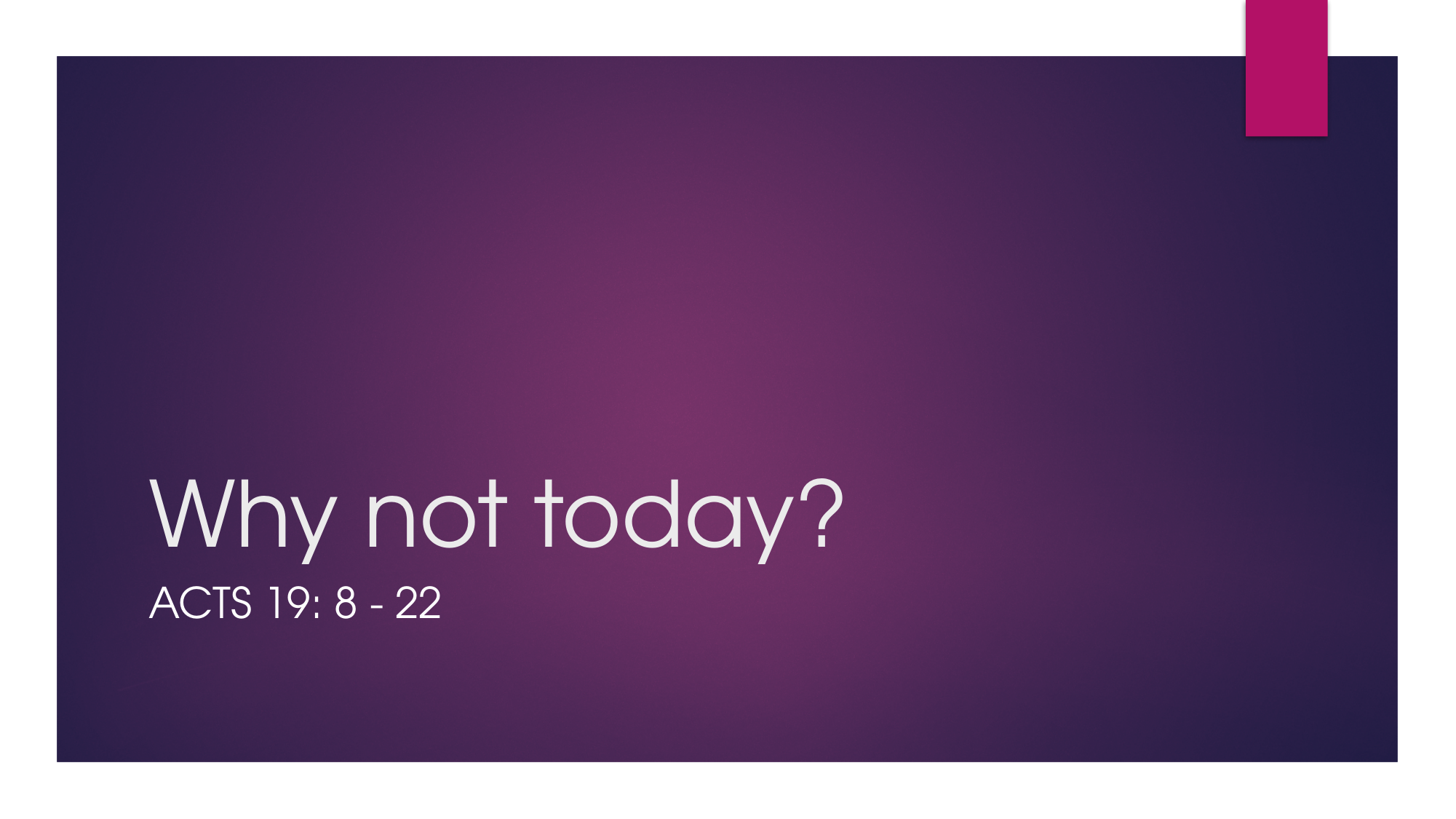

# Why not today?
Acts 19: 8 - 22